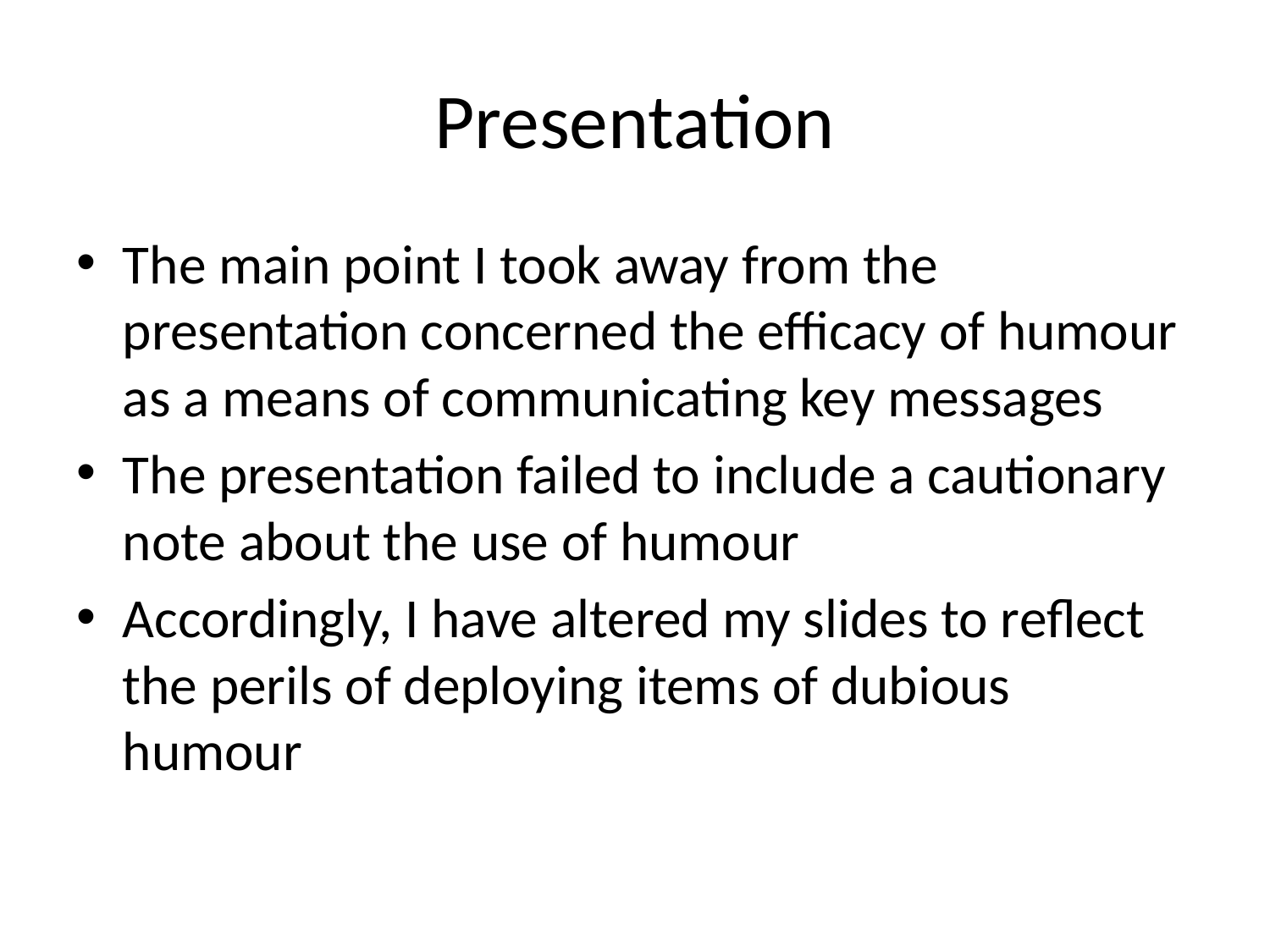

# Presentation
The main point I took away from the presentation concerned the efficacy of humour as a means of communicating key messages
The presentation failed to include a cautionary note about the use of humour
Accordingly, I have altered my slides to reflect the perils of deploying items of dubious humour